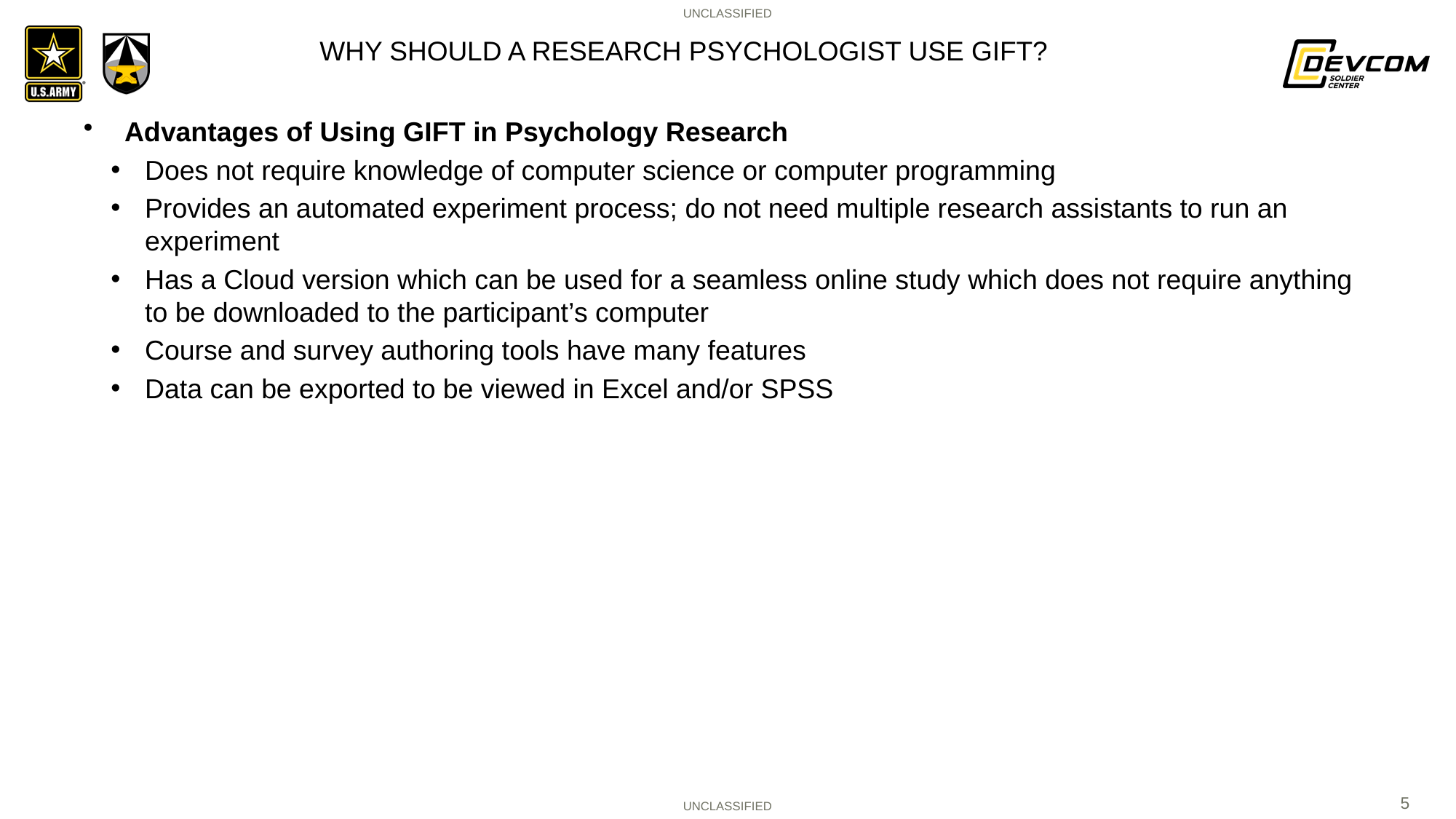

# Why should a Research Psychologist use GIFT?
Advantages of Using GIFT in Psychology Research
Does not require knowledge of computer science or computer programming
Provides an automated experiment process; do not need multiple research assistants to run an experiment
Has a Cloud version which can be used for a seamless online study which does not require anything to be downloaded to the participant’s computer
Course and survey authoring tools have many features
Data can be exported to be viewed in Excel and/or SPSS